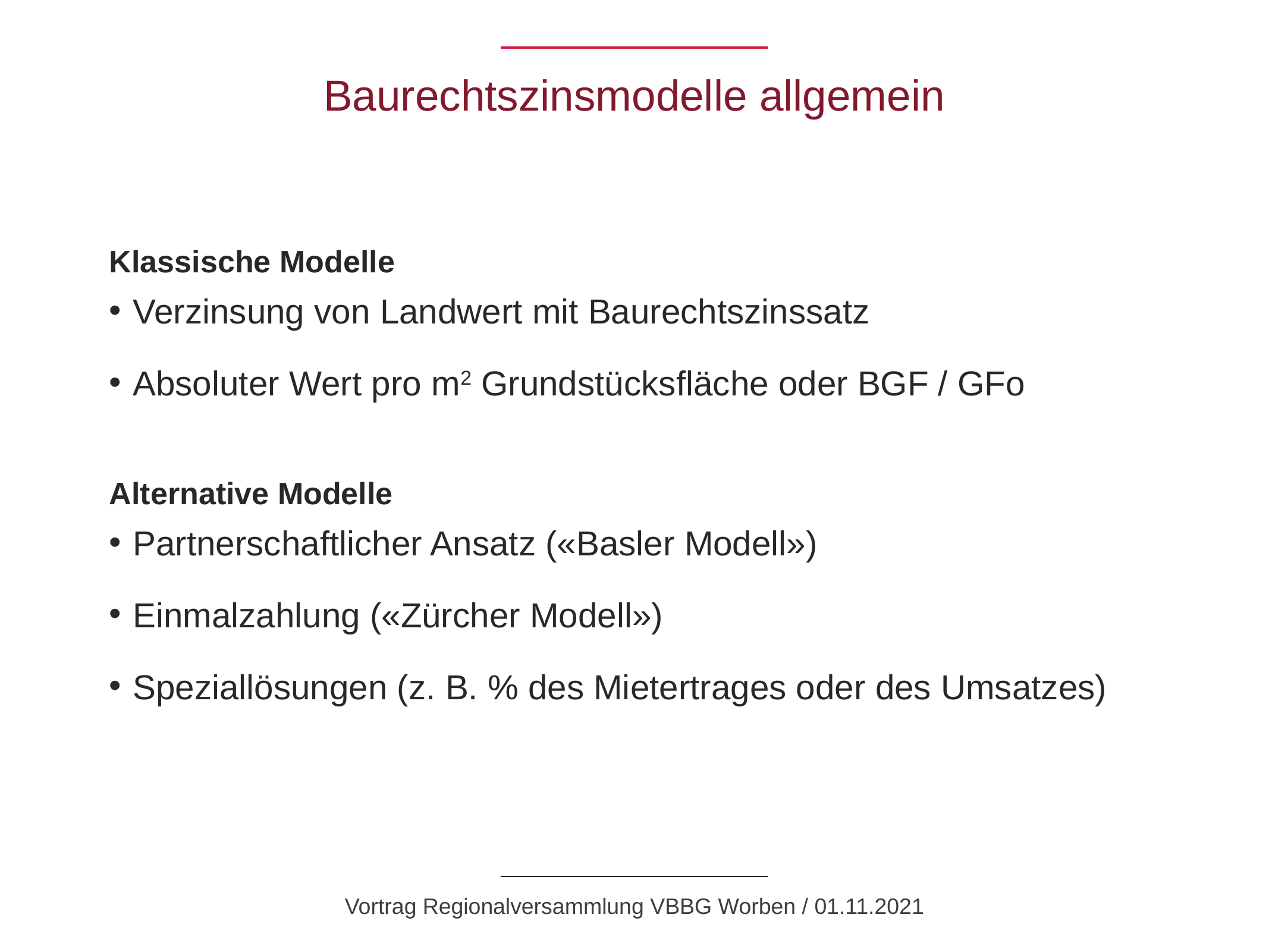

# Baurechtszinsmodelle allgemein
Klassische Modelle
Verzinsung von Landwert mit Baurechtszinssatz
Absoluter Wert pro m2 Grundstücksfläche oder BGF / GFo

Alternative Modelle
Partnerschaftlicher Ansatz («Basler Modell»)
Einmalzahlung («Zürcher Modell»)
Speziallösungen (z. B. % des Mietertrages oder des Umsatzes)

Vortrag Regionalversammlung VBBG Worben / 01.11.2021